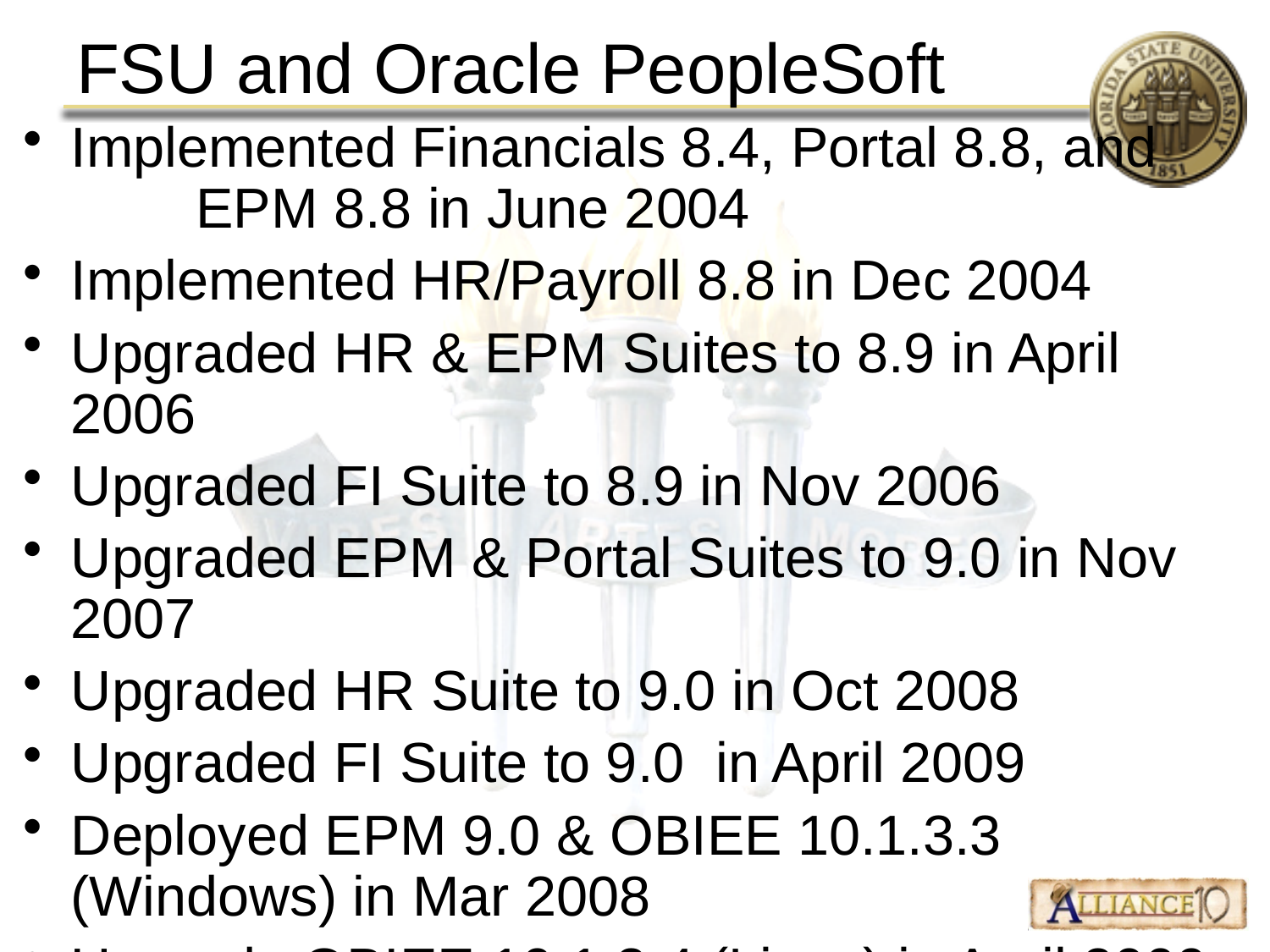

# FSU and Oracle PeopleSoft
Implemented Financials 8.4, Portal 8.8, and             EPM 8.8 in June 2004
Implemented HR/Payroll 8.8 in Dec 2004
Upgraded HR & EPM Suites to 8.9 in April 2006
Upgraded FI Suite to 8.9 in Nov 2006
Upgraded EPM & Portal Suites to 9.0 in Nov 2007
Upgraded HR Suite to 9.0 in Oct 2008
Upgraded FI Suite to 9.0  in April 2009
Deployed EPM 9.0 & OBIEE 10.1.3.3 (Windows) in Mar 2008
Upgrade OBIEE 10.1.3.4 (Linux) in April 2009